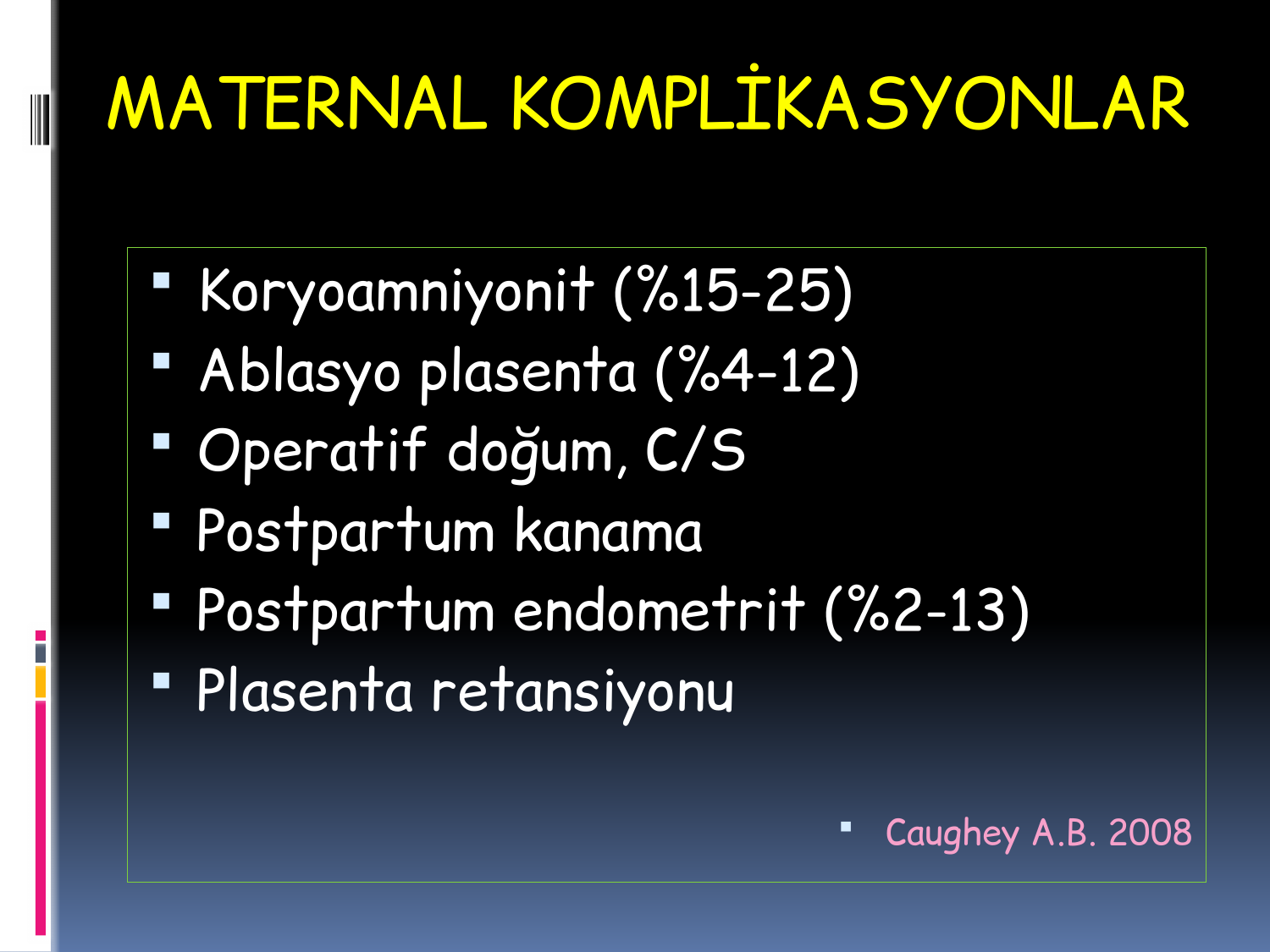

# Maternal Komplİkasyonlar
Koryoamniyonit (%15-25)
Ablasyo plasenta (%4-12)
Operatif doğum, C/S
Postpartum kanama
Postpartum endometrit (%2-13)
Plasenta retansiyonu

Caughey A.B. 2008